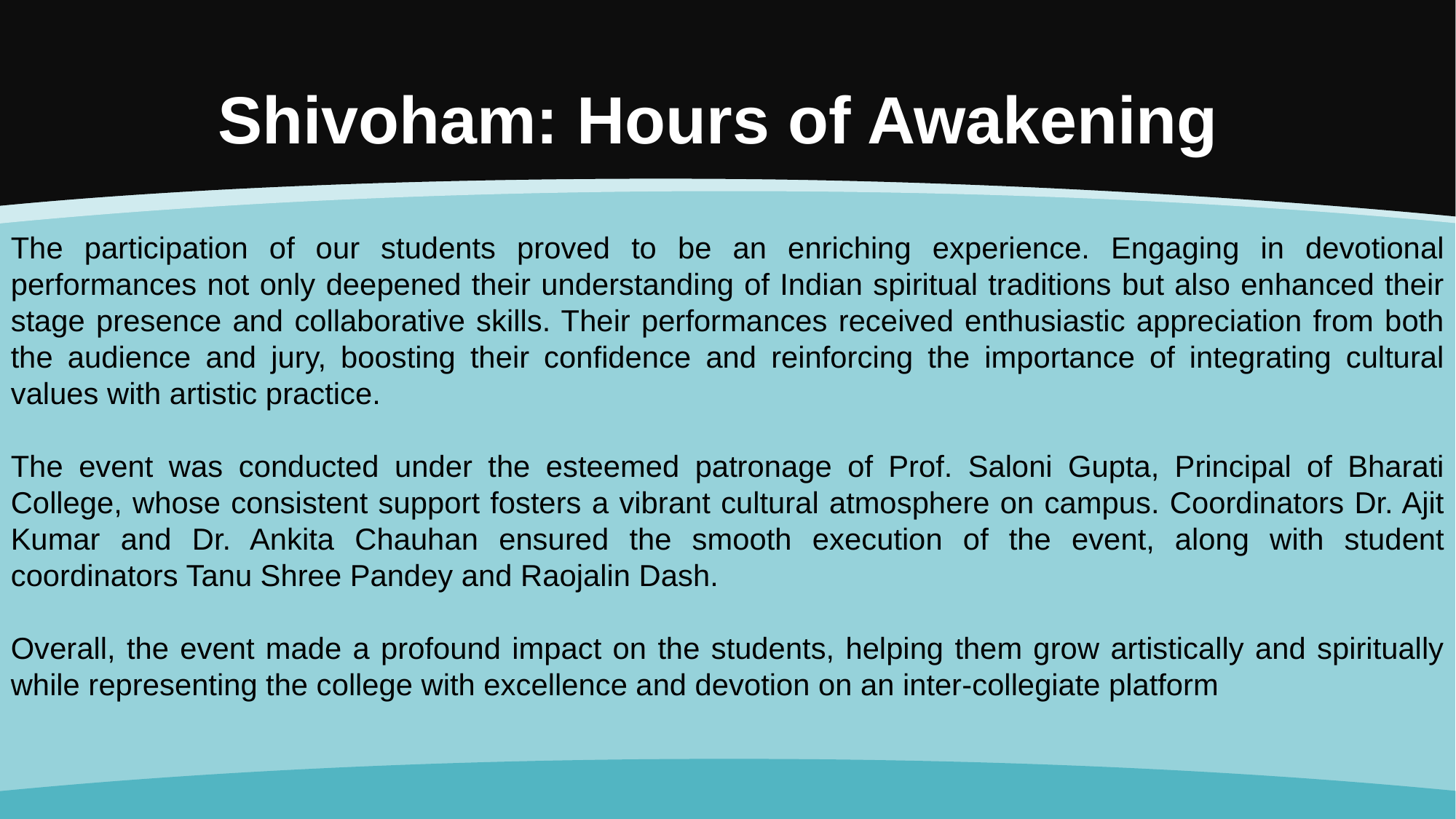

# Shivoham: Hours of Awakening
The participation of our students proved to be an enriching experience. Engaging in devotional performances not only deepened their understanding of Indian spiritual traditions but also enhanced their stage presence and collaborative skills. Their performances received enthusiastic appreciation from both the audience and jury, boosting their confidence and reinforcing the importance of integrating cultural values with artistic practice.

The event was conducted under the esteemed patronage of Prof. Saloni Gupta, Principal of Bharati College, whose consistent support fosters a vibrant cultural atmosphere on campus. Coordinators Dr. Ajit Kumar and Dr. Ankita Chauhan ensured the smooth execution of the event, along with student coordinators Tanu Shree Pandey and Raojalin Dash.

Overall, the event made a profound impact on the students, helping them grow artistically and spiritually while representing the college with excellence and devotion on an inter-collegiate platform